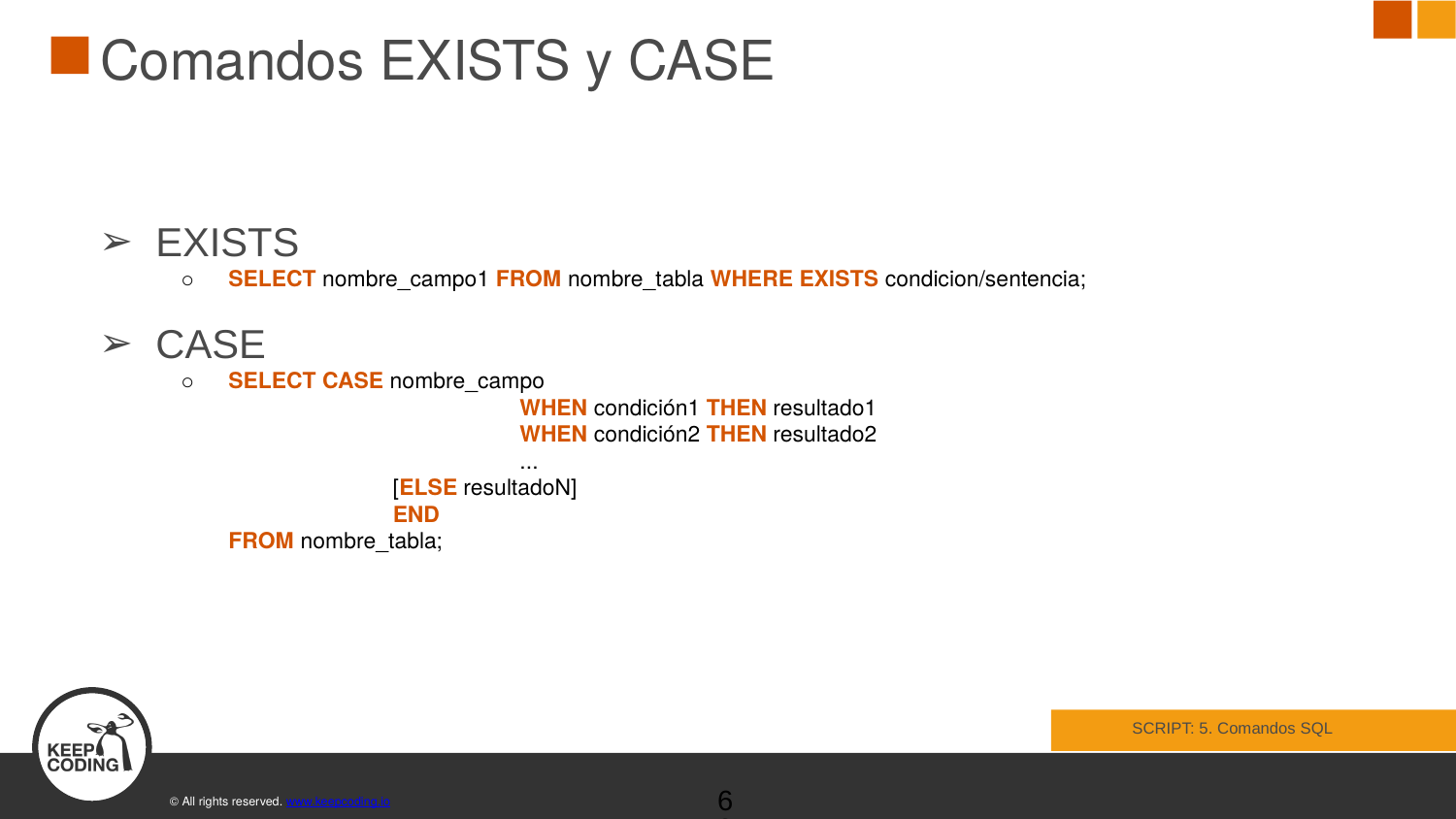

# Comandos EXISTS y CASE

EXISTS
SELECT nombre_campo1 FROM nombre_tabla WHERE EXISTS condicion/sentencia;

CASE
SELECT CASE nombre_campo
  		WHEN condición1 THEN resultado1
  		WHEN condición2 THEN resultado2
  		...
  	   [ELSE resultadoN]
  	   END
FROM nombre_tabla;

SCRIPT: 5. Comandos SQL
68